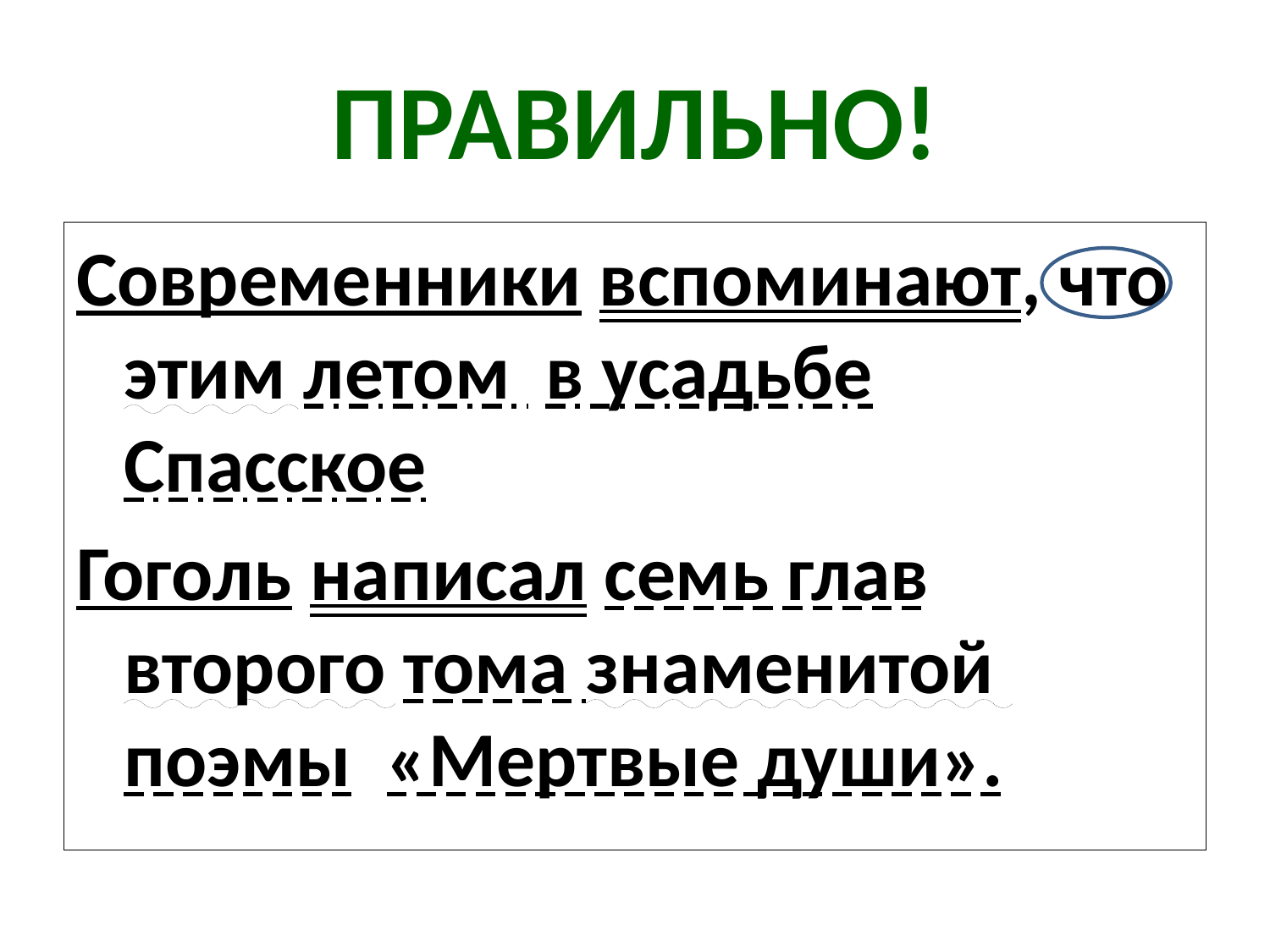

# ПРАВИЛЬНО!
Современники вспоминают, что этим летом  в усадьбе Спасское
Гоголь написал семь глав второго тома знаменитой поэмы  «Мертвые души».